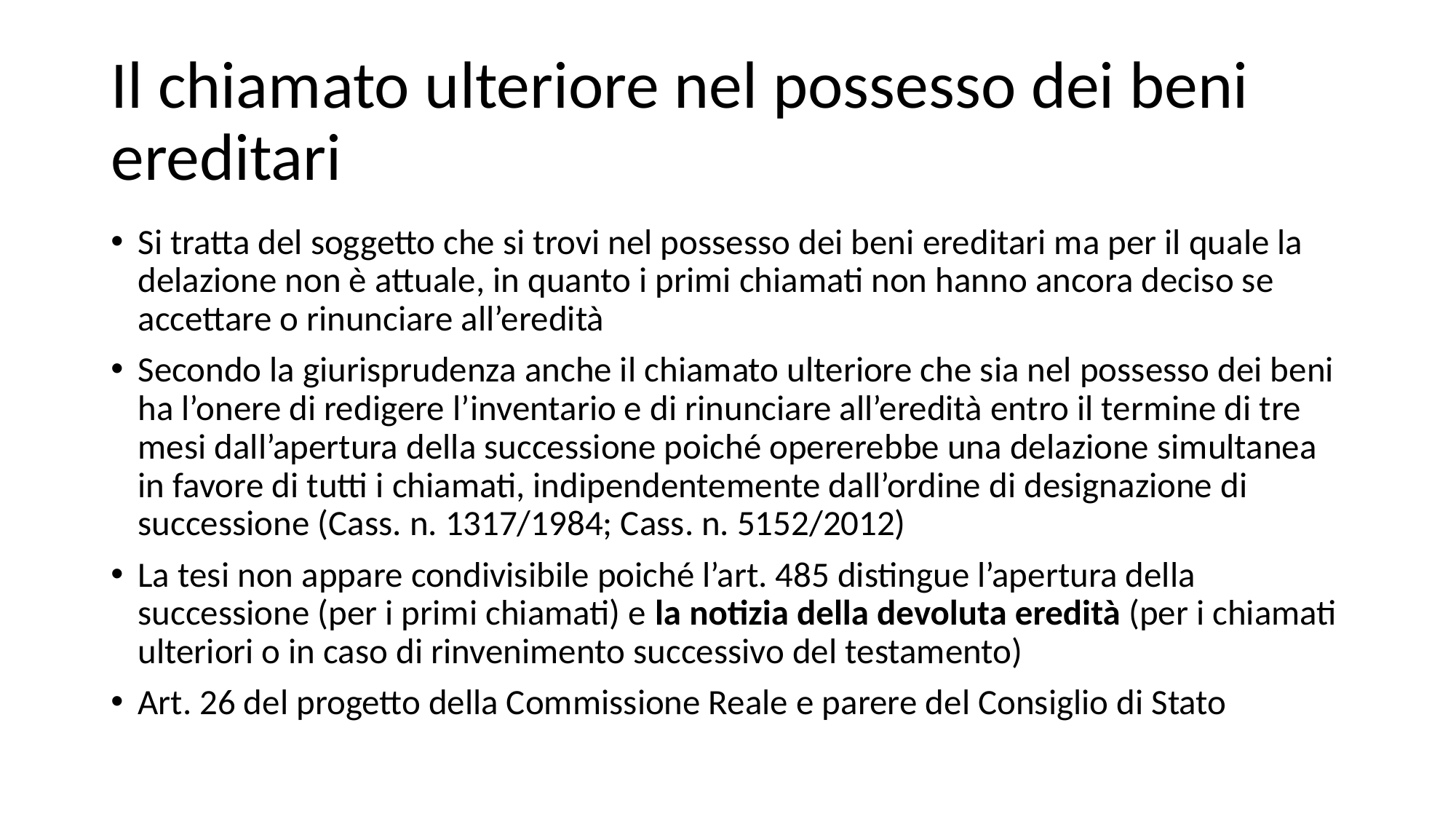

# Il chiamato ulteriore nel possesso dei beni ereditari
Si tratta del soggetto che si trovi nel possesso dei beni ereditari ma per il quale la delazione non è attuale, in quanto i primi chiamati non hanno ancora deciso se accettare o rinunciare all’eredità
Secondo la giurisprudenza anche il chiamato ulteriore che sia nel possesso dei beni ha l’onere di redigere l’inventario e di rinunciare all’eredità entro il termine di tre mesi dall’apertura della successione poiché opererebbe una delazione simultanea in favore di tutti i chiamati, indipendentemente dall’ordine di designazione di successione (Cass. n. 1317/1984; Cass. n. 5152/2012)
La tesi non appare condivisibile poiché l’art. 485 distingue l’apertura della successione (per i primi chiamati) e la notizia della devoluta eredità (per i chiamati ulteriori o in caso di rinvenimento successivo del testamento)
Art. 26 del progetto della Commissione Reale e parere del Consiglio di Stato